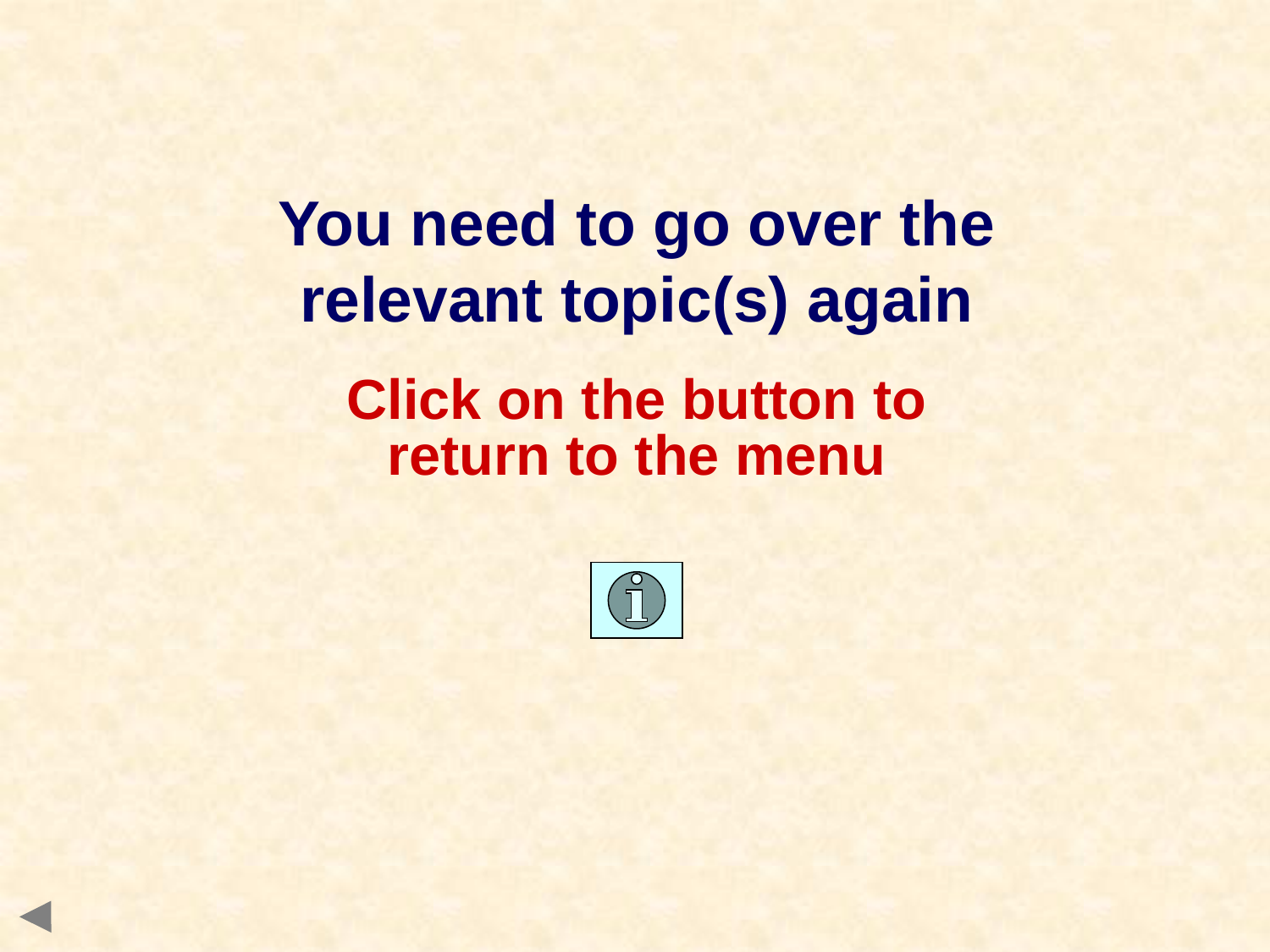

You need to go over the relevant topic(s) again
Click on the button to
return to the menu